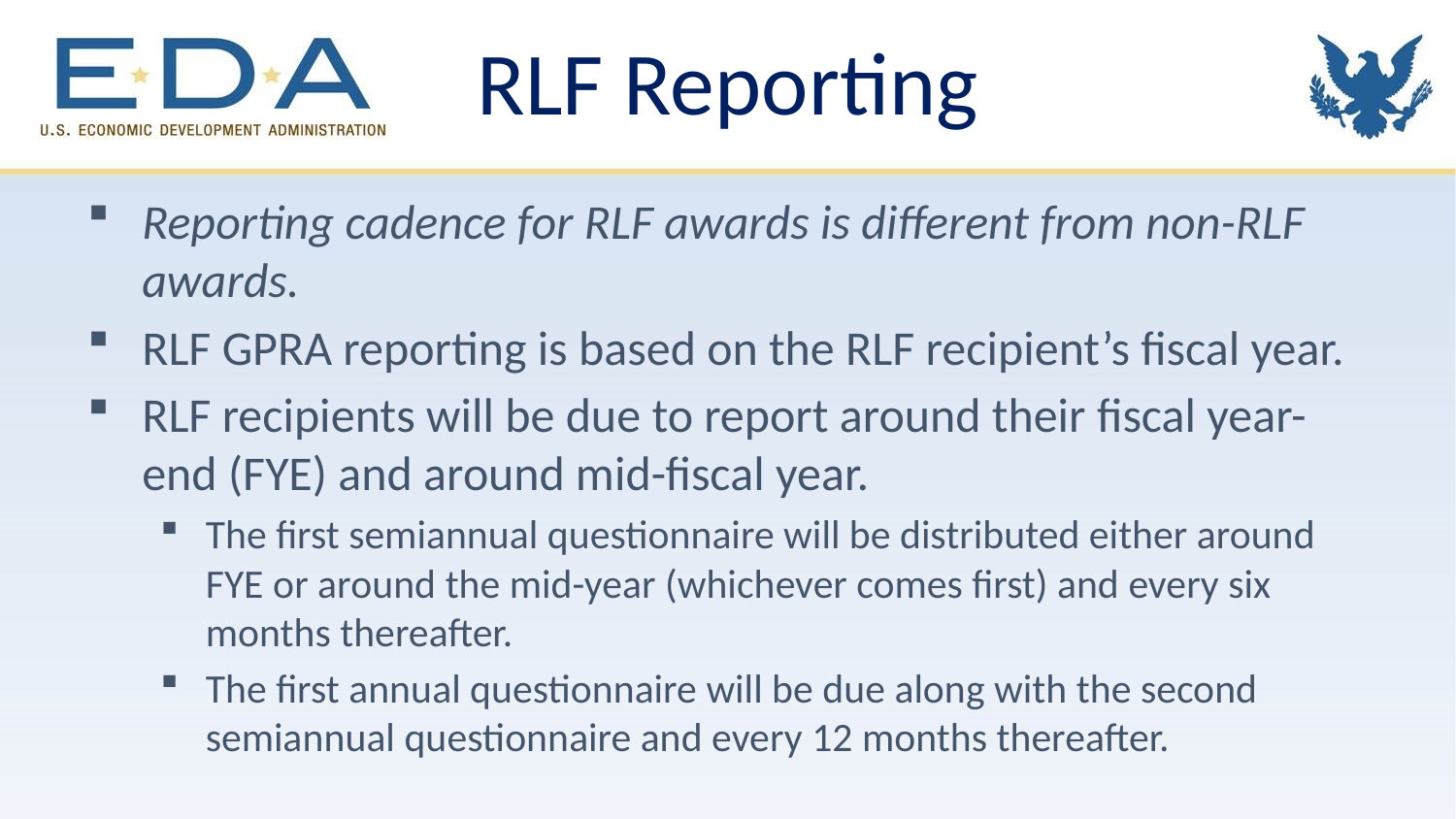

# RLF Reporting
Reporting cadence for RLF awards is different from non-RLF awards.
RLF GPRA reporting is based on the RLF recipient’s fiscal year.
RLF recipients will be due to report around their fiscal year-end (FYE) and around mid-fiscal year.
The first semiannual questionnaire will be distributed either around FYE or around the mid-year (whichever comes first) and every six months thereafter.
The first annual questionnaire will be due along with the second semiannual questionnaire and every 12 months thereafter.